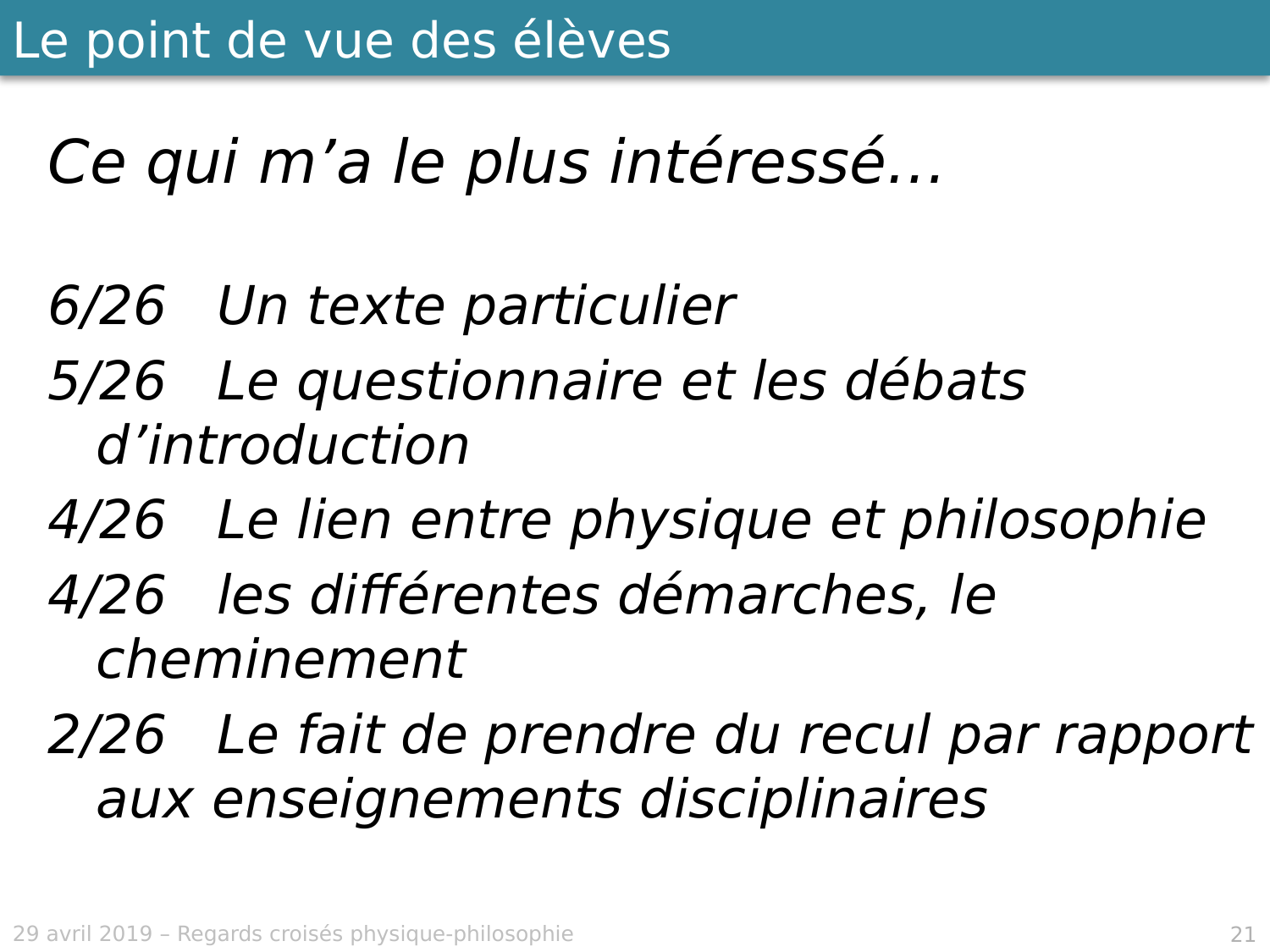

Le point de vue des élèves
Ce qui m’a le plus intéressé…

6/26	Un texte particulier
5/26	Le questionnaire et les débats d’introduction
4/26	Le lien entre physique et philosophie
4/26	les différentes démarches, le cheminement
2/26	Le fait de prendre du recul par rapport aux enseignements disciplinaires

21